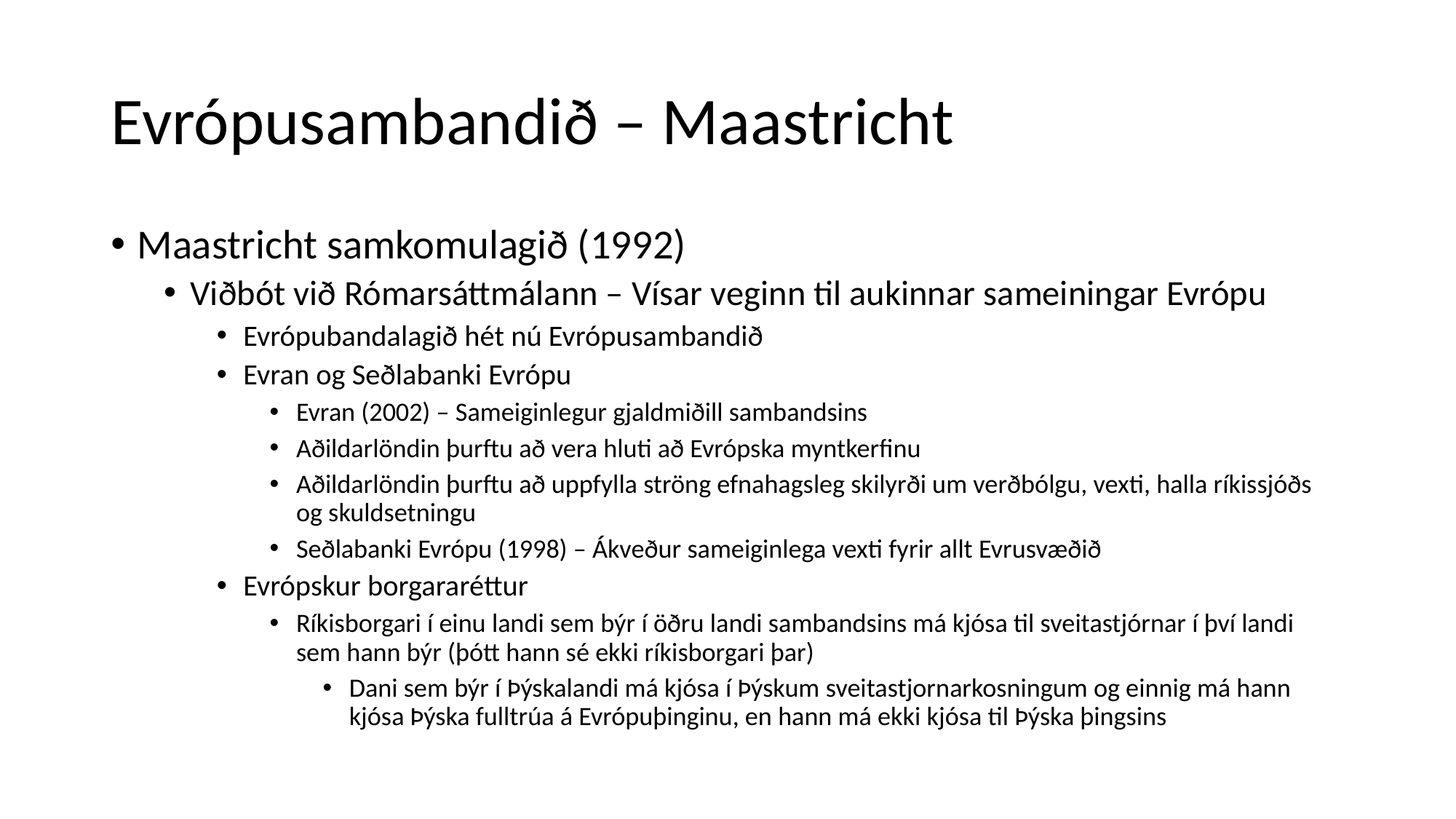

# Evrópusambandið – Maastricht
Maastricht samkomulagið (1992)
Viðbót við Rómarsáttmálann – Vísar veginn til aukinnar sameiningar Evrópu
Evrópubandalagið hét nú Evrópusambandið
Evran og Seðlabanki Evrópu
Evran (2002) – Sameiginlegur gjaldmiðill sambandsins
Aðildarlöndin þurftu að vera hluti að Evrópska myntkerfinu
Aðildarlöndin þurftu að uppfylla ströng efnahagsleg skilyrði um verðbólgu, vexti, halla ríkissjóðs og skuldsetningu
Seðlabanki Evrópu (1998) – Ákveður sameiginlega vexti fyrir allt Evrusvæðið
Evrópskur borgararéttur
Ríkisborgari í einu landi sem býr í öðru landi sambandsins má kjósa til sveitastjórnar í því landi sem hann býr (þótt hann sé ekki ríkisborgari þar)
Dani sem býr í Þýskalandi má kjósa í Þýskum sveitastjornarkosningum og einnig má hann kjósa Þýska fulltrúa á Evrópuþinginu, en hann má ekki kjósa til Þýska þingsins